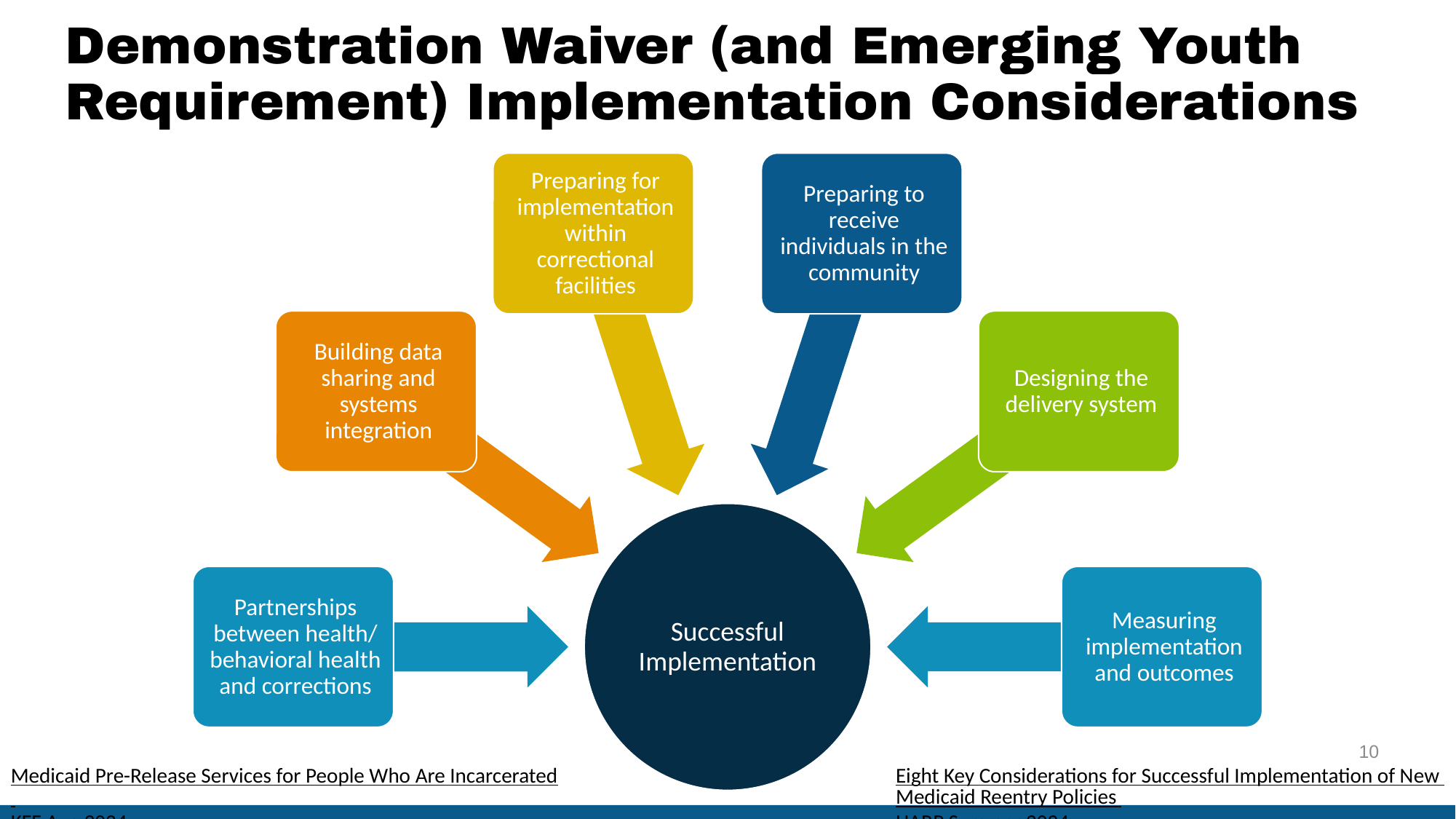

# Demonstration Waiver (and Emerging Youth Requirement) Implementation Considerations
Successful Implementation
Partnerships between health/ behavioral health and corrections
Building data sharing and systems integration
Preparing for implementation within correctional facilities
Preparing to receive individuals in the community
Designing the delivery system
Measuring implementation and outcomes

10
Medicaid Pre-Release Services for People Who Are Incarcerated KFF Aug 2024
Eight Key Considerations for Successful Implementation of New Medicaid Reentry Policies HARP Summer 2024